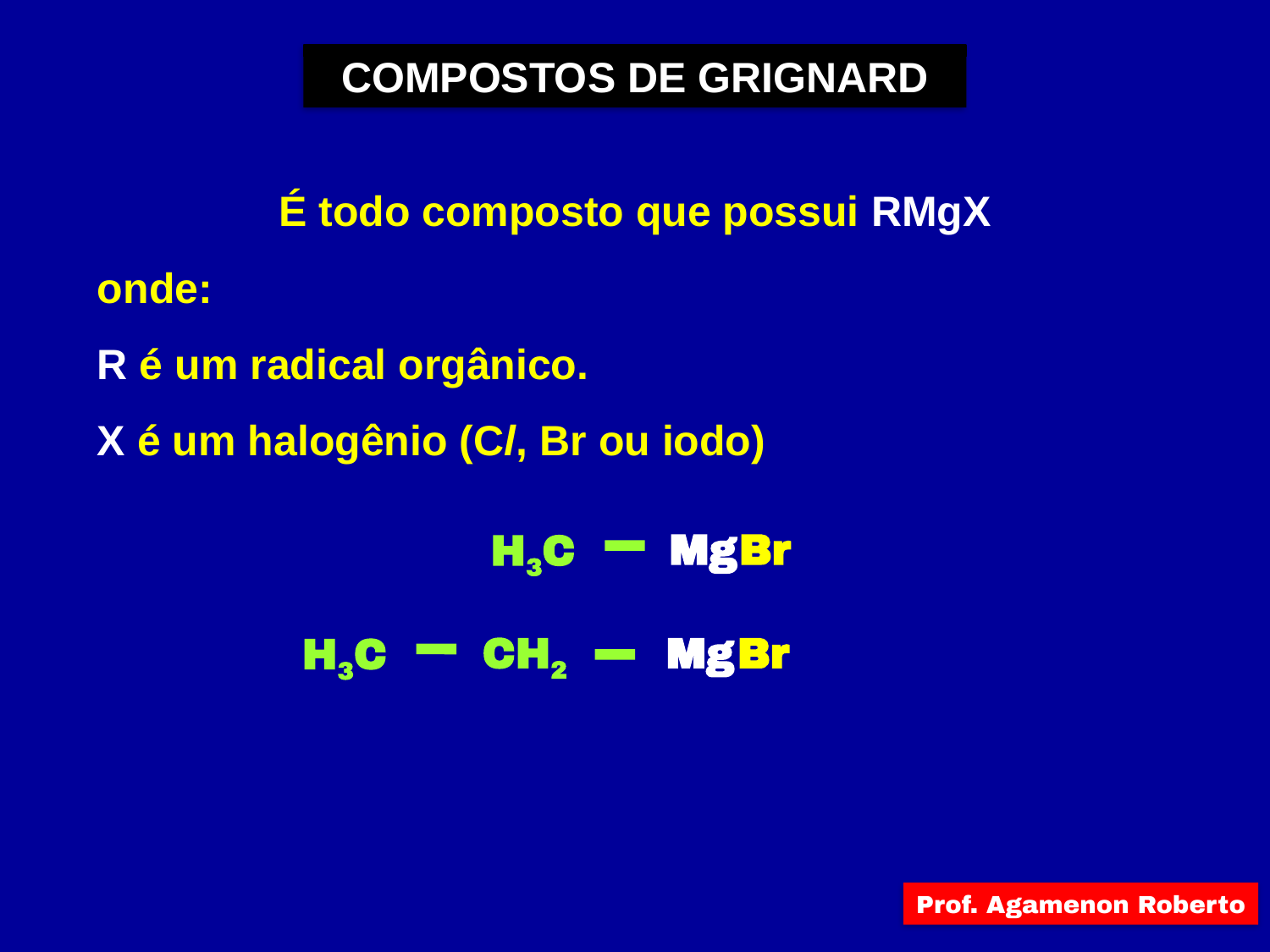

COMPOSTOS DE GRIGNARD
É todo composto que possui RMgX
onde:
R é um radical orgânico.
X é um halogênio (Cl, Br ou iodo)
Mg
Br
H3C

CH2       Mg
Br
H3C

Prof. Agamenon Roberto